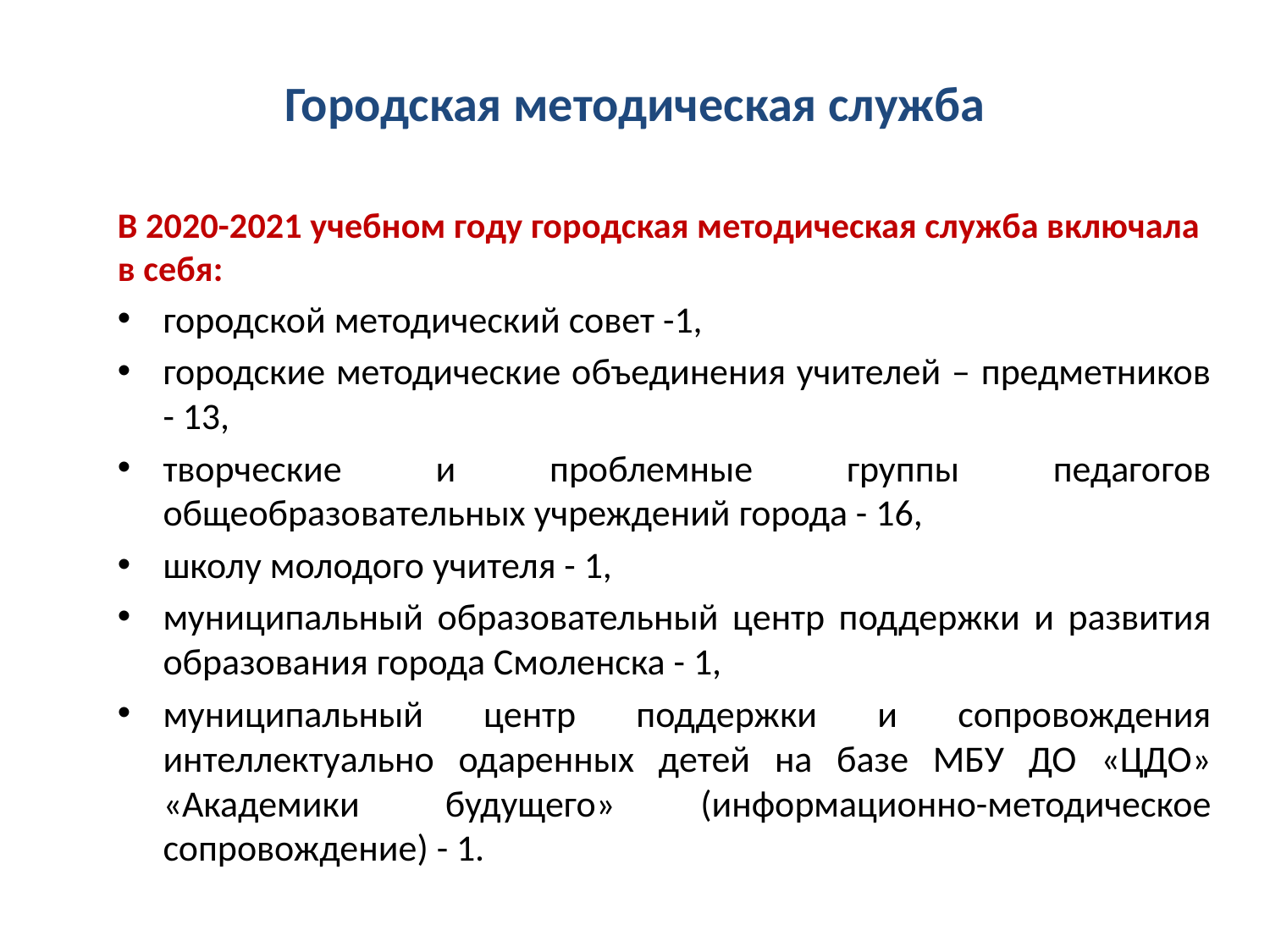

# Городская методическая служба
В 2020-2021 учебном году городская методическая служба включала в себя:
городской методический совет -1,
городские методические объединения учителей – предметников - 13,
творческие и проблемные группы педагогов общеобразовательных учреждений города - 16,
школу молодого учителя - 1,
муниципальный образовательный центр поддержки и развития образования города Смоленска - 1,
муниципальный центр поддержки и сопровождения интеллектуально одаренных детей на базе МБУ ДО «ЦДО» «Академики будущего» (информационно-методическое сопровождение) - 1.